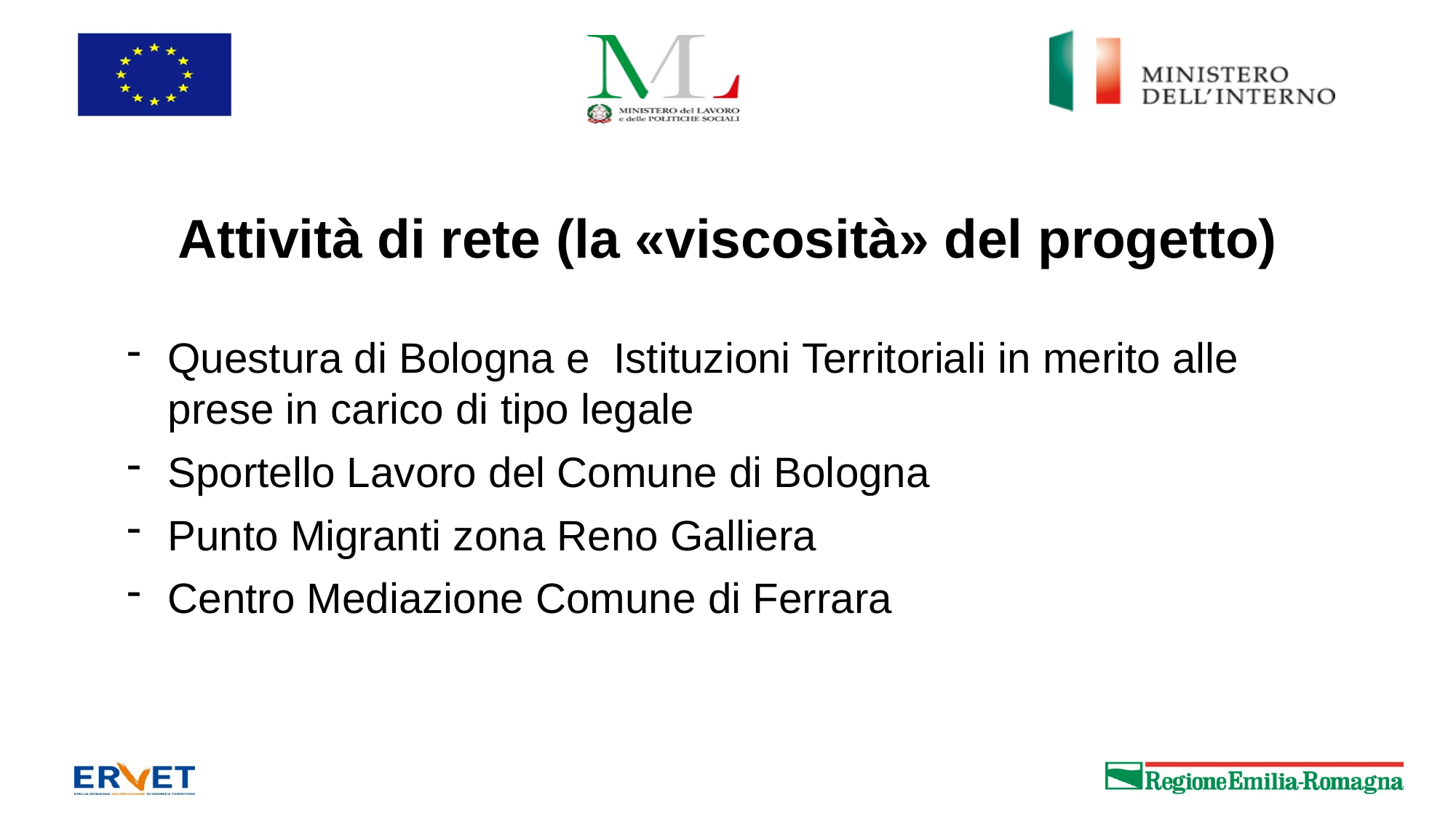

# Attività di rete (la «viscosità» del progetto)
Questura di Bologna e  Istituzioni Territoriali in merito alle prese in carico di tipo legale
Sportello Lavoro del Comune di Bologna
Punto Migranti zona Reno Galliera
Centro Mediazione Comune di Ferrara